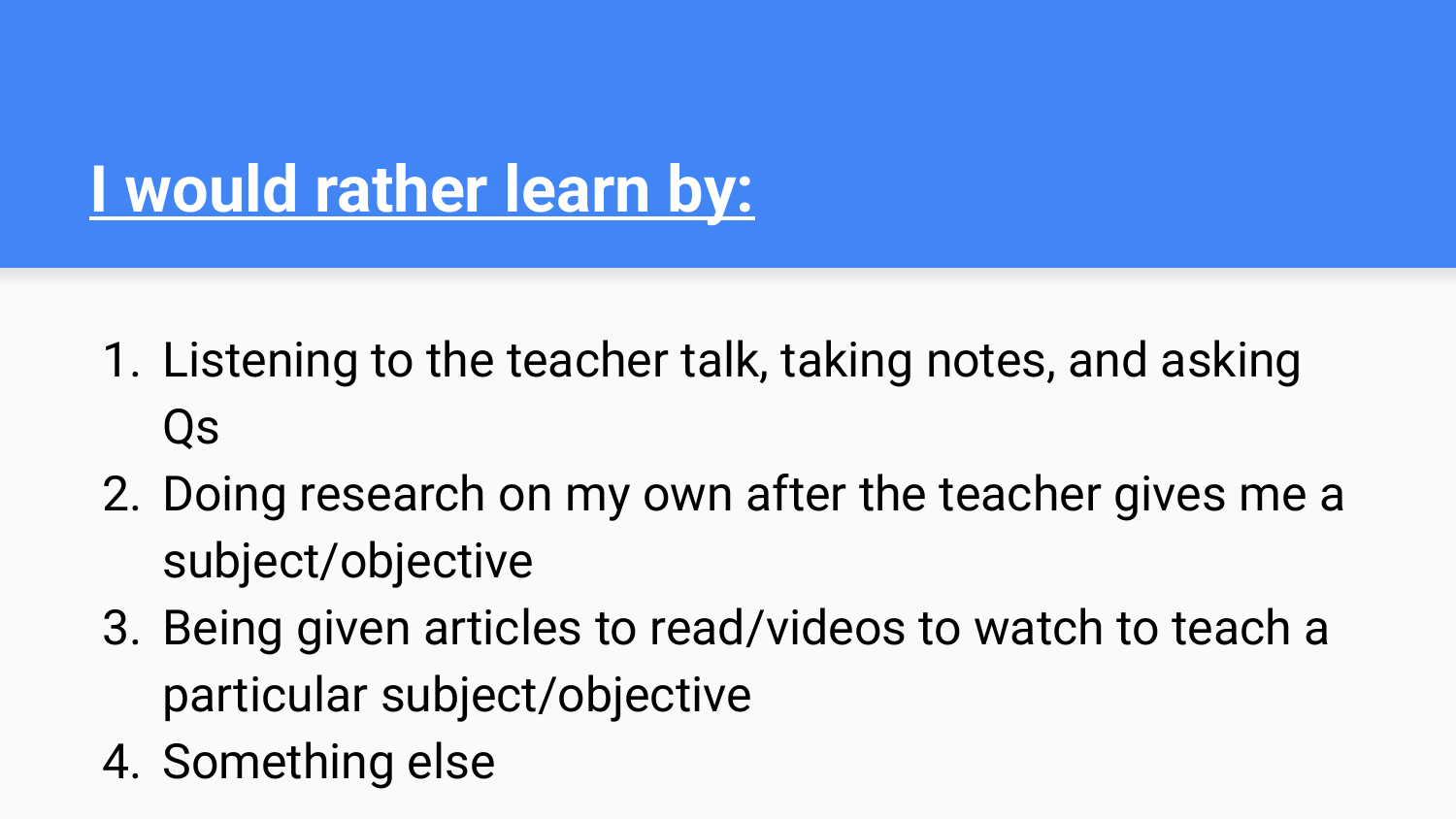

# I would rather learn by:
Listening to the teacher talk, taking notes, and asking Qs
Doing research on my own after the teacher gives me a subject/objective
Being given articles to read/videos to watch to teach a particular subject/objective
Something else